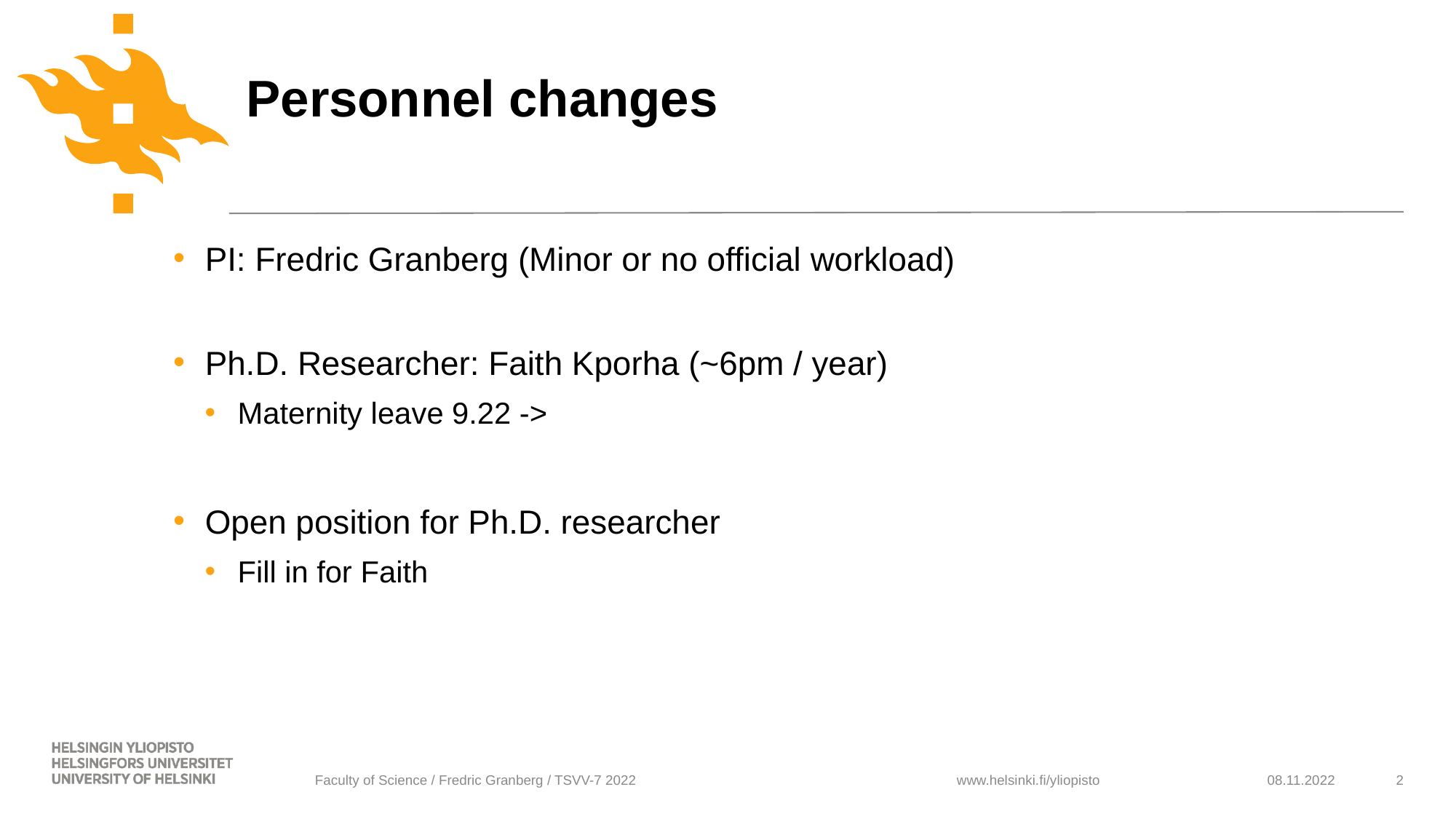

# Personnel changes
PI: Fredric Granberg (Minor or no official workload)

Ph.D. Researcher: Faith Kporha (~6pm / year)
Maternity leave 9.22 ->

Open position for Ph.D. researcher
Fill in for Faith
Faculty of Science / Fredric Granberg / TSVV-7 2022
08.11.2022
2